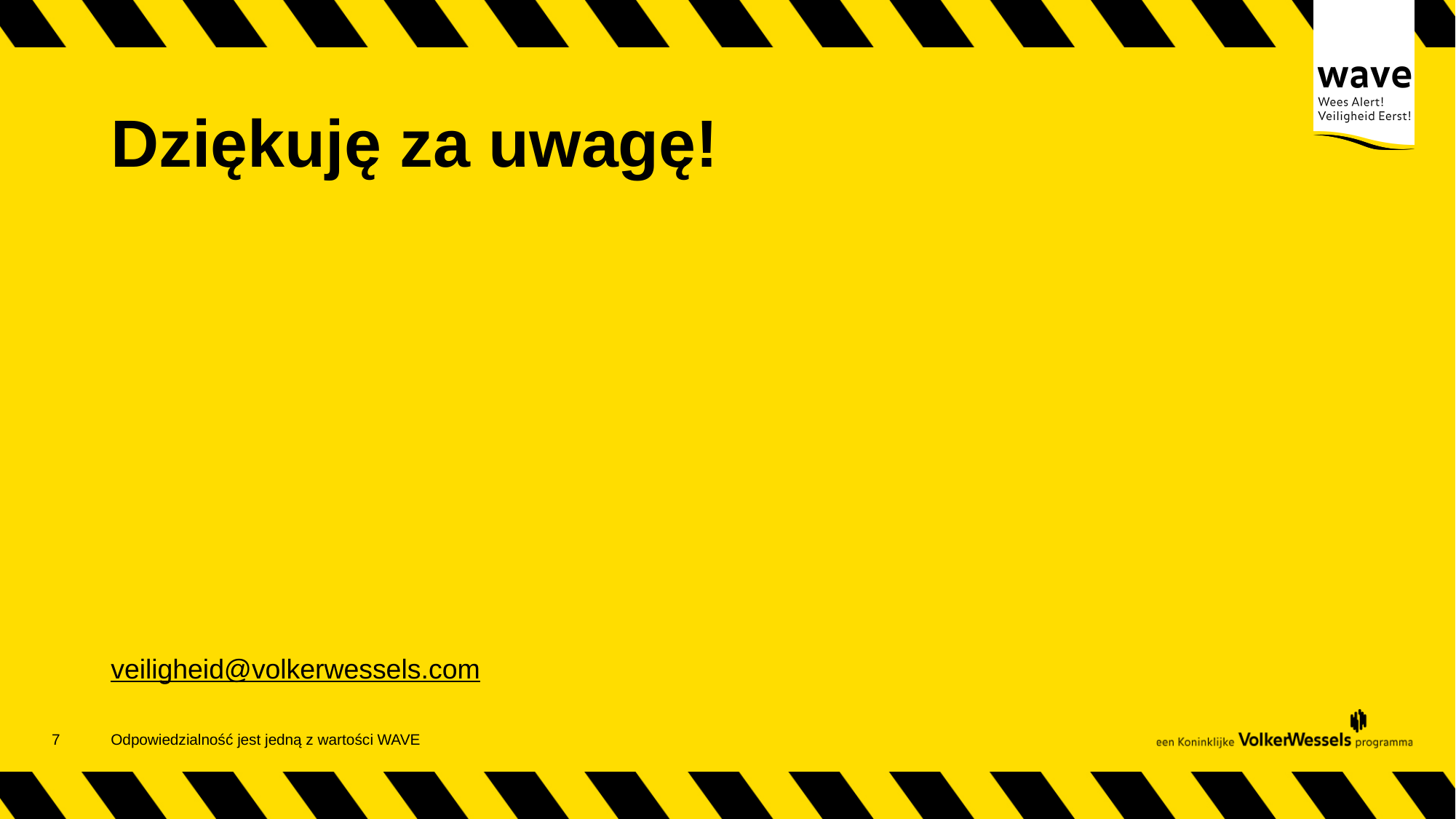

# Dziękuję za uwagę!

veiligheid@volkerwessels.com

7
Odpowiedzialność jest jedną z wartości WAVE